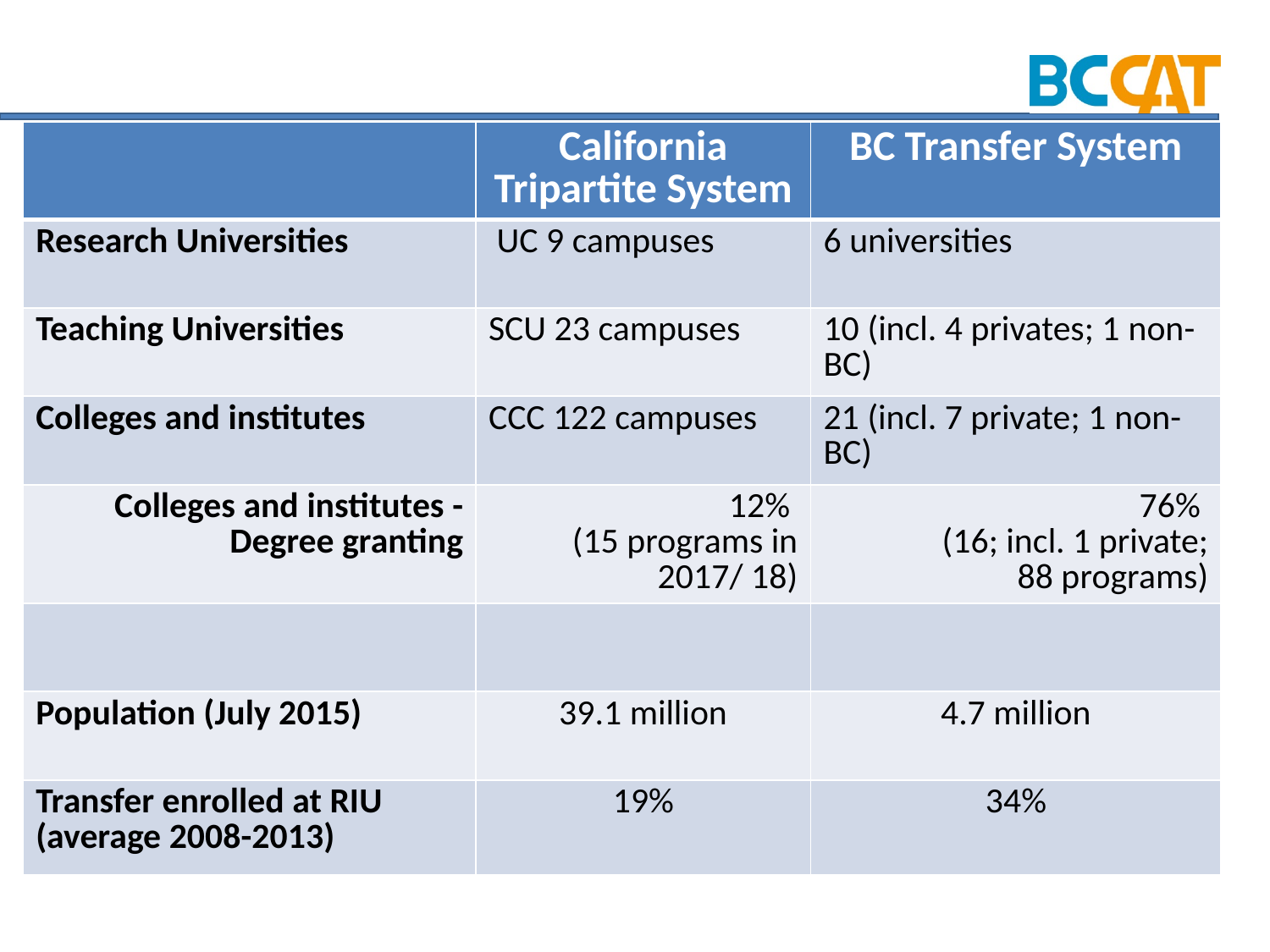

|  | California Tripartite System | BC Transfer System |
| --- | --- | --- |
| Research Universities | UC 9 campuses | 6 universities |
| Teaching Universities | SCU 23 campuses | 10 (incl. 4 privates; 1 non-BC) |
| Colleges and institutes | CCC 122 campuses | 21 (incl. 7 private; 1 non-BC) |
| Colleges and institutes - Degree granting | 12% (15 programs in 2017/ 18) | 76% (16; incl. 1 private; 88 programs) |
|  |  |  |
| Population (July 2015) | 39.1 million | 4.7 million |
| Transfer enrolled at RIU (average 2008-2013) | 19% | 34% |